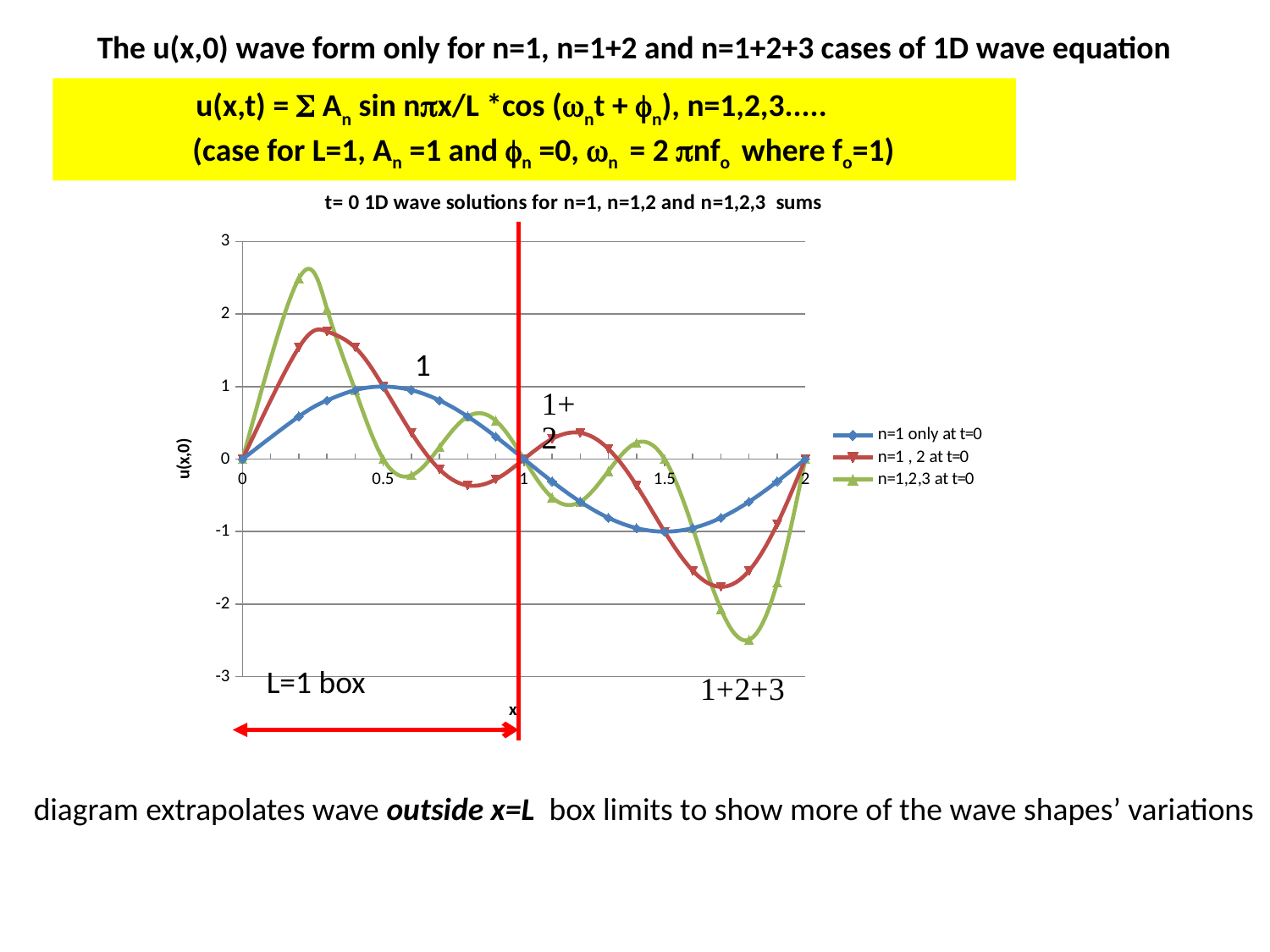

The u(x,0) wave form only for n=1, n=1+2 and n=1+2+3 cases of 1D wave equation
                      u(x,t) = Σ An sin nπx/L *cos (ωnt + φn), n=1,2,3.....
	(case for L=1, An =1 and φn =0, ωn  = 2 πnfo  where fo=1)

### Chart: t= 0 1D wave solutions for n=1, n=1,2 and n=1,2,3  sums

| Category |  |  |  |
|---|---|---|---|
1
L=1 box
diagram extrapolates wave outside x=L  box limits to show more of the wave shapes’ variations